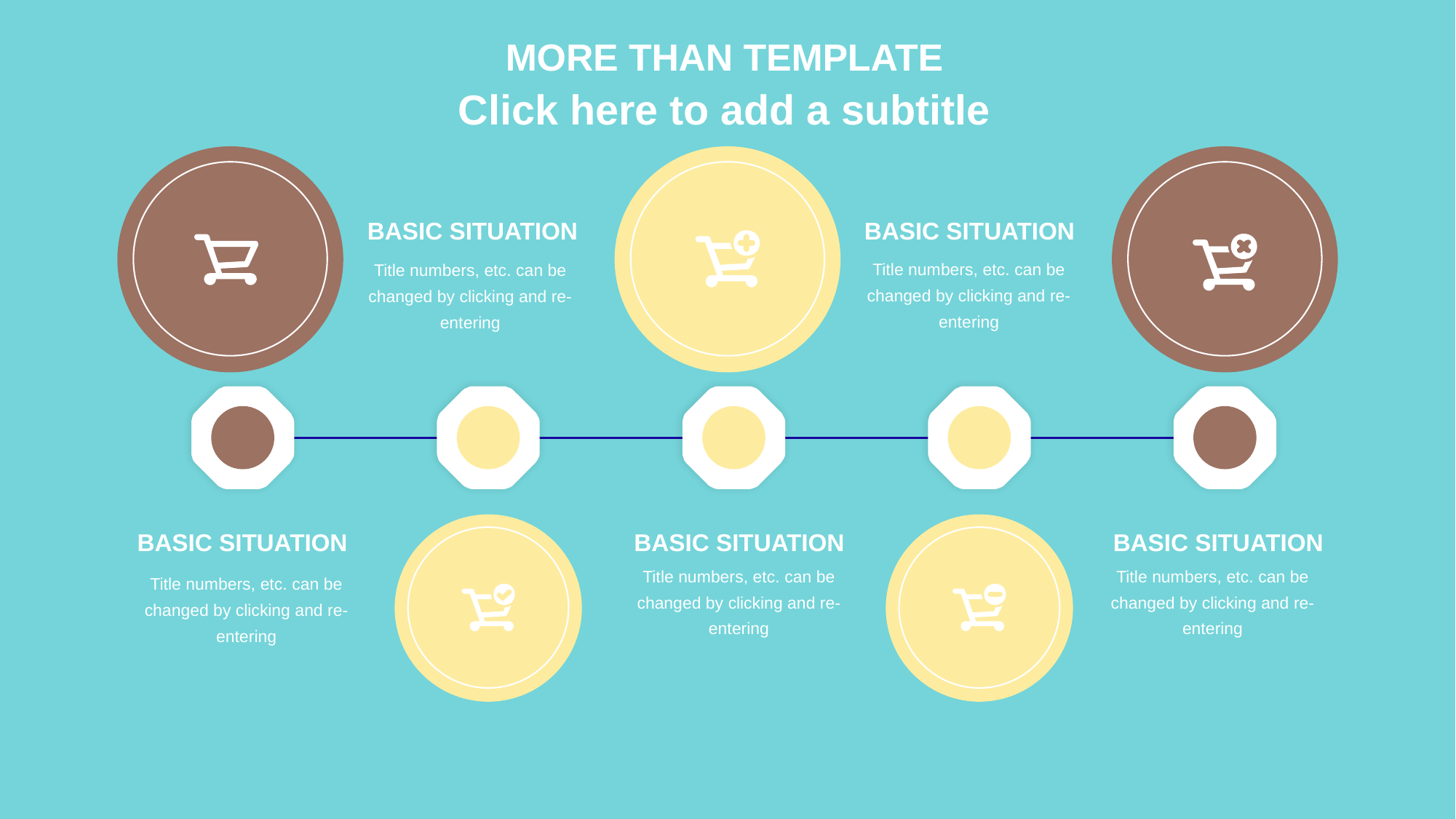

MORE THAN TEMPLATE
Click here to add a subtitle

BASIC SITUATION
BASIC SITUATION

Title numbers, etc. can be changed by clicking and re-entering
Title numbers, etc. can be changed by clicking and re-entering

BASIC SITUATION
BASIC SITUATION
BASIC SITUATION
Title numbers, etc. can be changed by clicking and re-entering
Title numbers, etc. can be changed by clicking and re-entering
Title numbers, etc. can be changed by clicking and re-entering